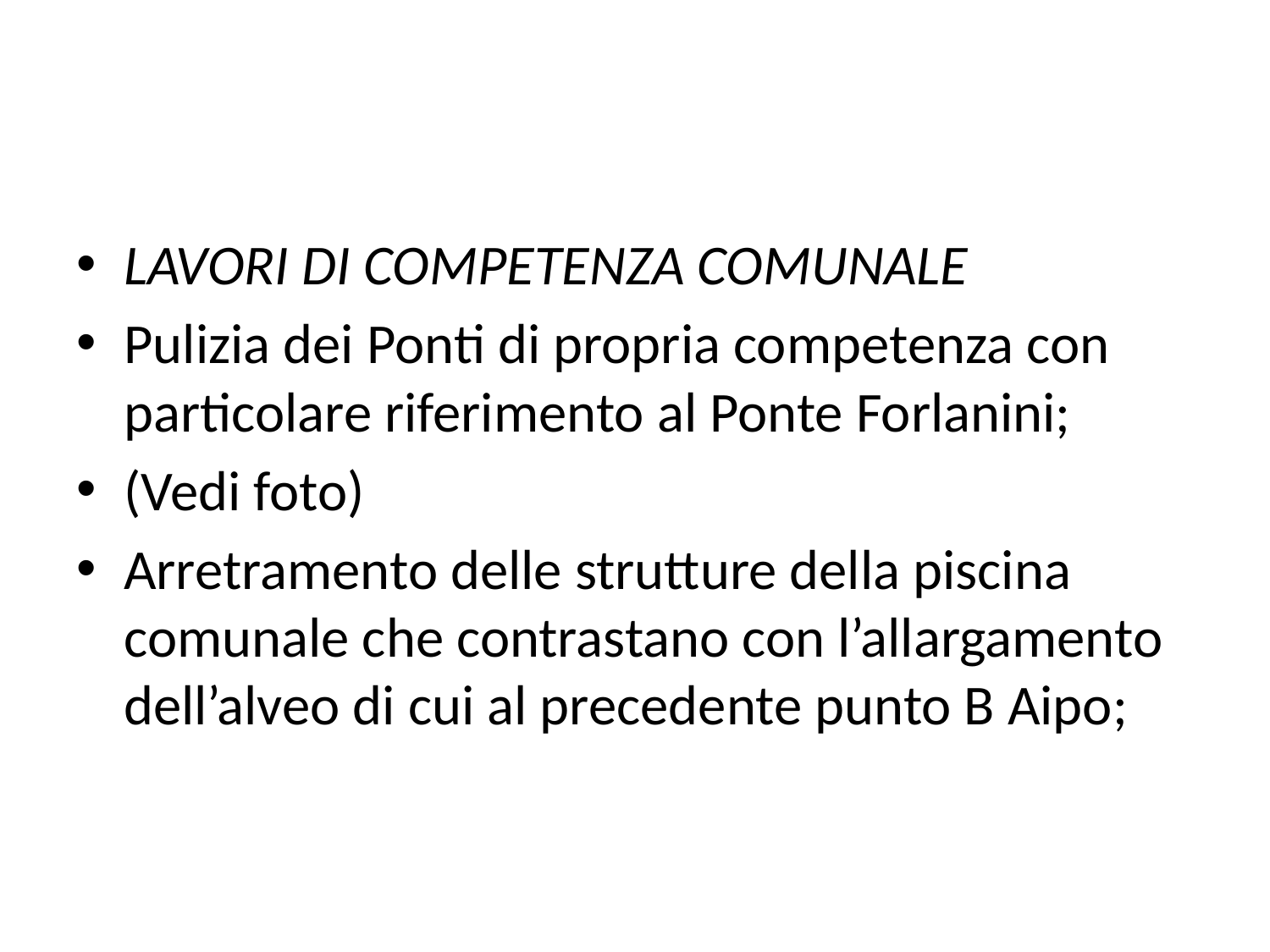

#
LAVORI DI COMPETENZA COMUNALE
Pulizia dei Ponti di propria competenza con particolare riferimento al Ponte Forlanini;
(Vedi foto)
Arretramento delle strutture della piscina comunale che contrastano con l’allargamento dell’alveo di cui al precedente punto B Aipo;